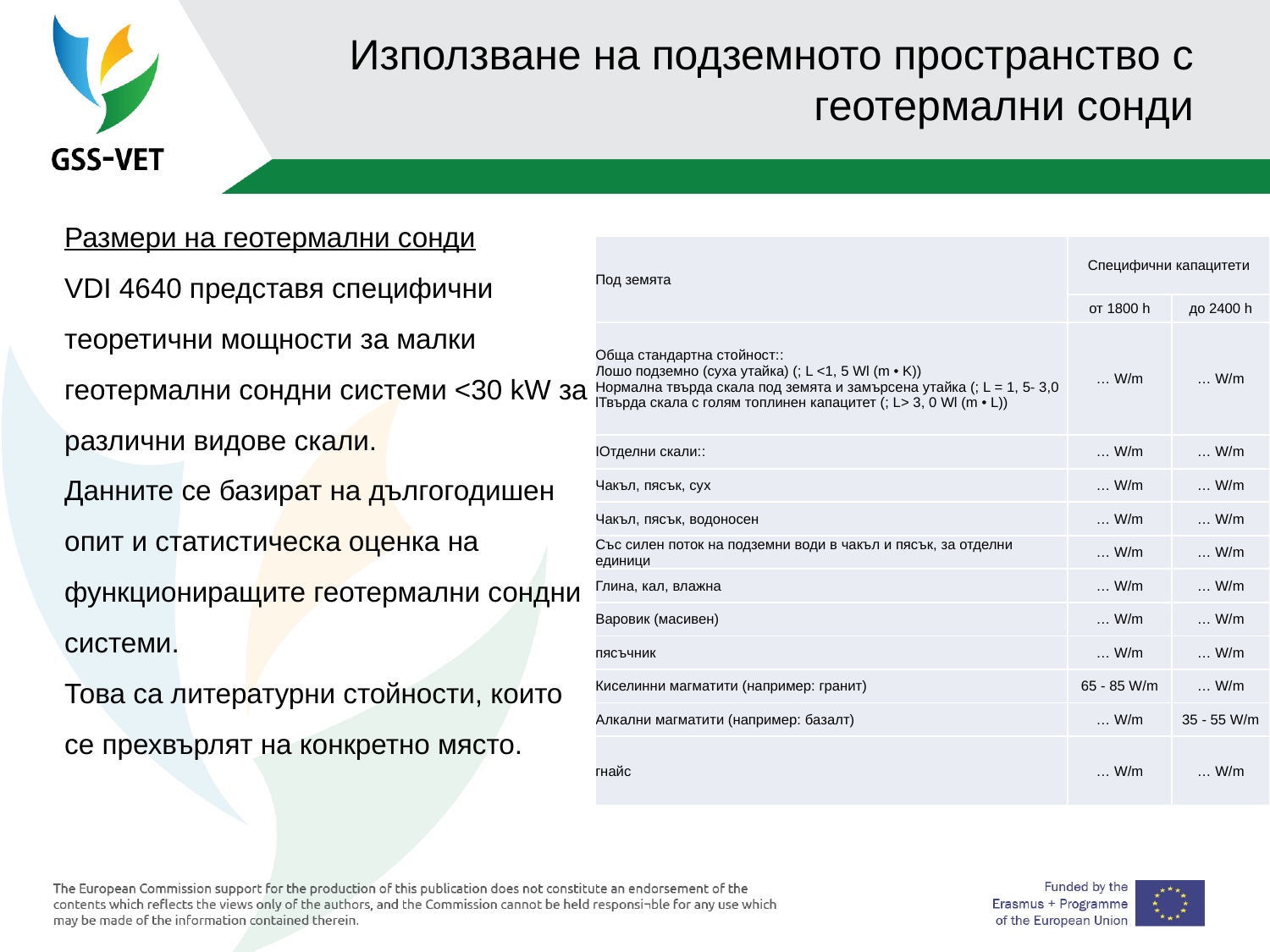

# Използване на подземното пространство с геотермални сонди
Размери на геотермални сонди
VDI 4640 представя специфични теоретични мощности за малки геотермални сондни системи <30 kW за различни видове скали.
Данните се базират на дългогодишен опит и статистическа оценка на функциониращите геотермални сондни системи.
Това са литературни стойности, които се прехвърлят на конкретно място.
| Под земята | Специфични капацитети |  |
| --- | --- | --- |
|  | от 1800 h | до 2400 h |
| Обща стандартна стойност:: Лошо подземно (суха утайка) (; L <1, 5 Wl (m • K)) Нормална твърда скала под земята и замърсена утайка (; L = 1, 5- 3,0 lТвърда скала с голям топлинен капацитет (; L> 3, 0 Wl (m • L)) | … W/m | … W/m |
| IОтделни скали:: | … W/m | … W/m |
| Чакъл, пясък, сух | … W/m | … W/m |
| Чакъл, пясък, водоносен | … W/m | … W/m |
| Със силен поток на подземни води в чакъл и пясък, за отделни единици | … W/m | … W/m |
| Глина, кал, влажна | … W/m | … W/m |
| Варовик (масивен) | … W/m | … W/m |
| пясъчник | … W/m | … W/m |
| Киселинни магматити (например: гранит) | 65 - 85 W/m | … W/m |
| Алкални магматити (например: базалт) | … W/m | 35 - 55 W/m |
| гнайс | … W/m | … W/m |